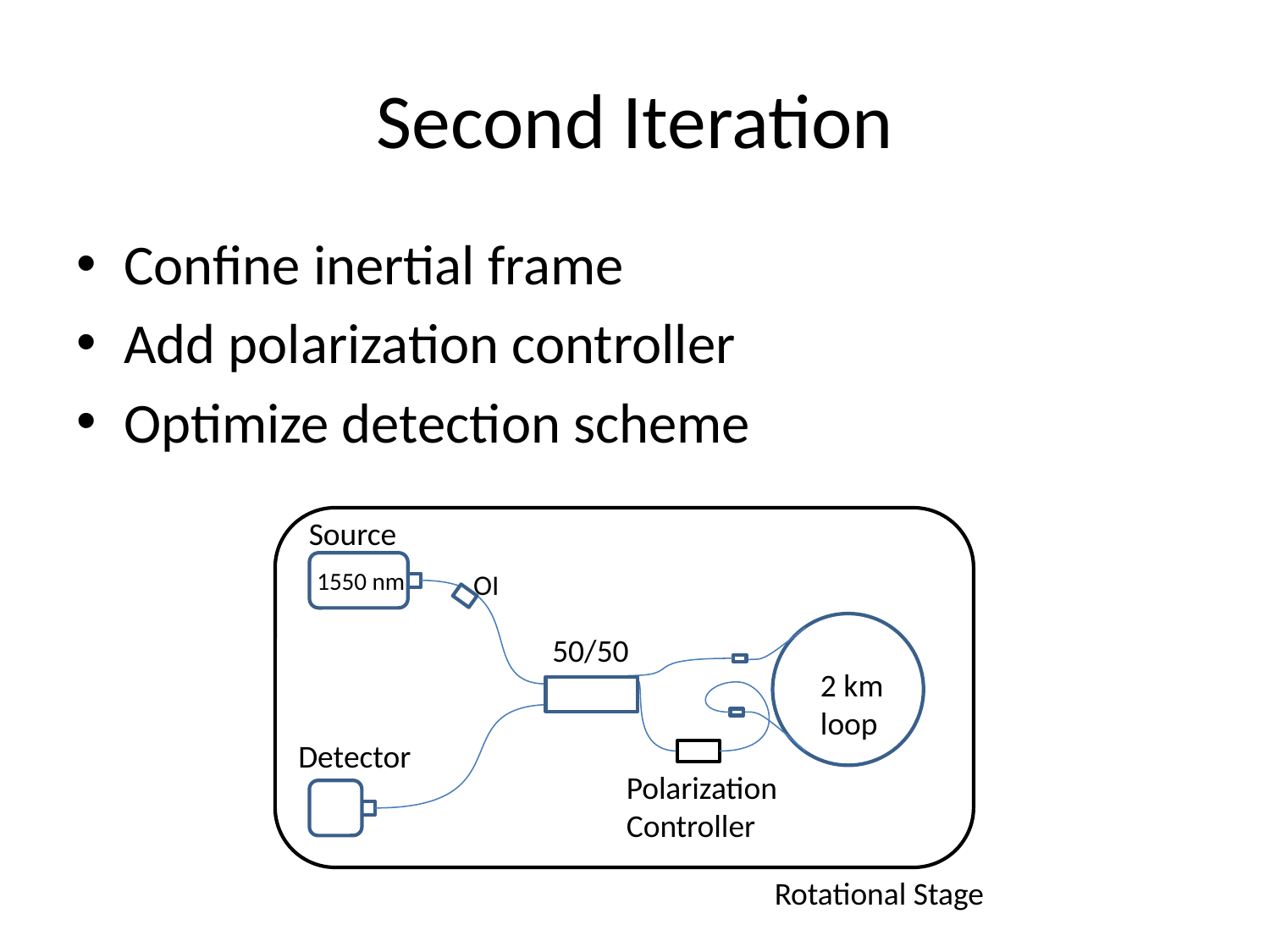

# Second Iteration
Confine inertial frame
Add polarization controller
Optimize detection scheme

Source

1550 nm

50/50

2 km loop

Detector

Polarization
Controller

OI

Rotational Stage